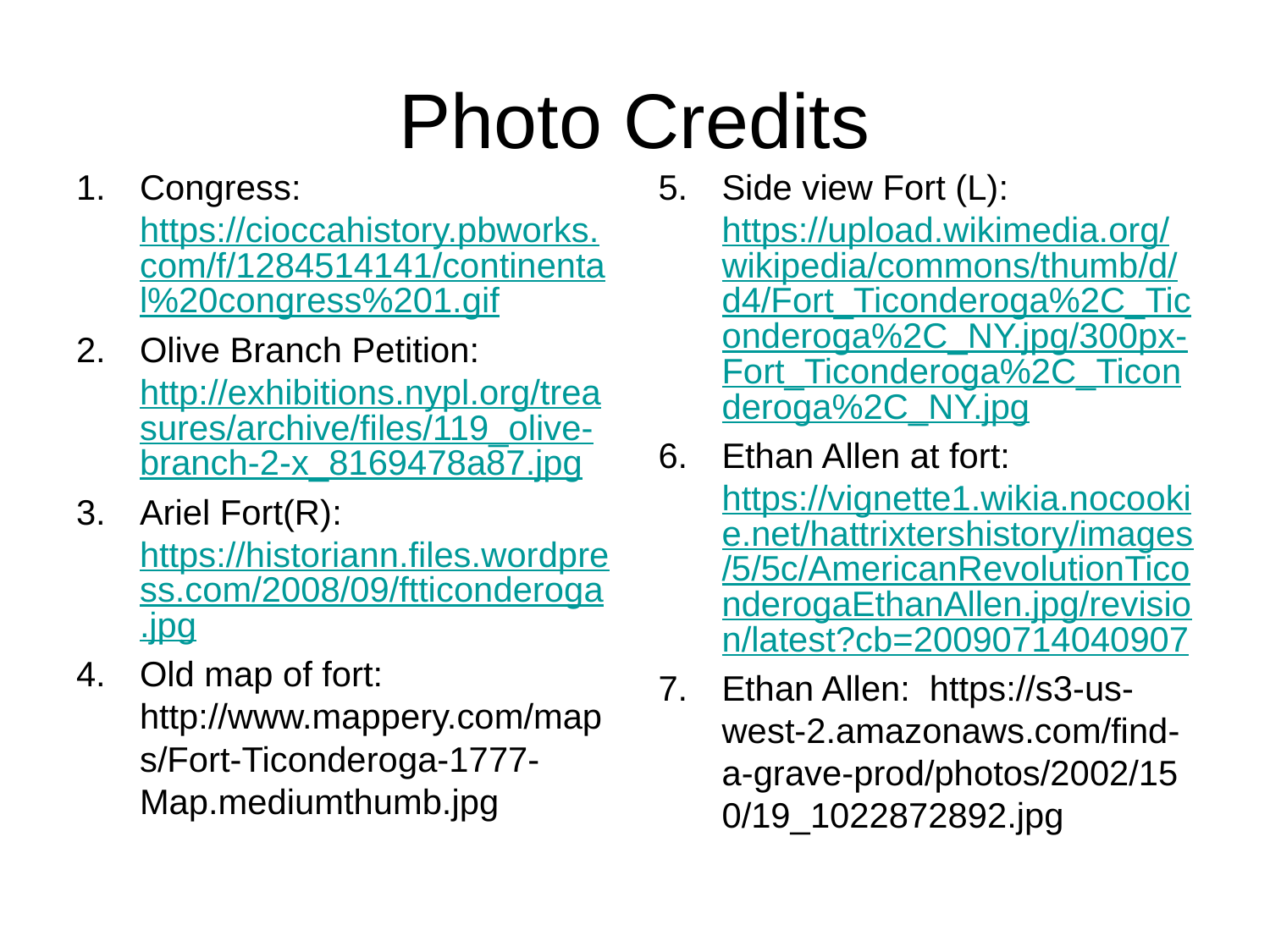

# Photo Credits
Congress:  https://cioccahistory.pbworks.com/f/1284514141/continental%20congress%201.gif
Olive Branch Petition:     http://exhibitions.nypl.org/treasures/archive/files/119_olive-branch-2-x_8169478a87.jpg
Ariel Fort(R):  https://historiann.files.wordpress.com/2008/09/ftticonderoga.jpg
Old map of fort:  http://www.mappery.com/maps/Fort-Ticonderoga-1777-Map.mediumthumb.jpg

Side view Fort (L):  https://upload.wikimedia.org/wikipedia/commons/thumb/d/d4/Fort_Ticonderoga%2C_Ticonderoga%2C_NY.jpg/300px-Fort_Ticonderoga%2C_Ticonderoga%2C_NY.jpg
Ethan Allen at fort:  https://vignette1.wikia.nocookie.net/hattrixtershistory/images/5/5c/AmericanRevolutionTiconderogaEthanAllen.jpg/revision/latest?cb=20090714040907
Ethan Allen:  https://s3-us-west-2.amazonaws.com/find-a-grave-prod/photos/2002/150/19_1022872892.jpg